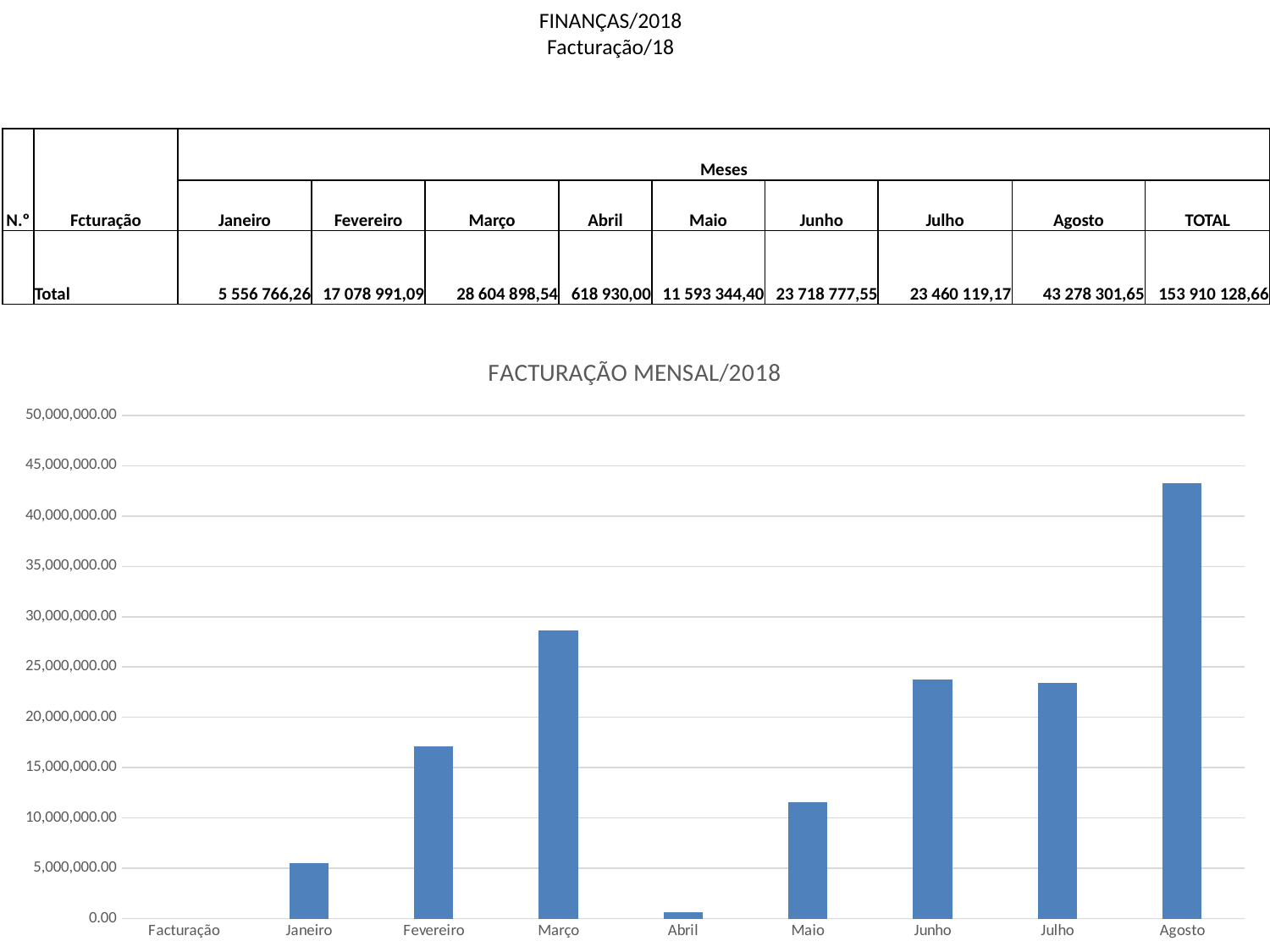

# FINANÇAS/2018 Facturação/18
| N.º | Fcturação | Meses |  |  |  |  |  |  |  |  |
| --- | --- | --- | --- | --- | --- | --- | --- | --- | --- | --- |
|  |  | Janeiro | Fevereiro | Março | Abril | Maio | Junho | Julho | Agosto | TOTAL |
|  | Total | 5 556 766,26 | 17 078 991,09 | 28 604 898,54 | 618 930,00 | 11 593 344,40 | 23 718 777,55 | 23 460 119,17 | 43 278 301,65 | 153 910 128,66 |

### Chart: FACTURAÇÃO MENSAL/2018

| Category |  |
|---|---|
| Facturação | None |
| Janeiro | 5556766.260000007 |
| Fevereiro | 17078991.089999985 |
| Março | 28604898.539999932 |
| Abril | 618930.0 |
| Maio | 11593344.400000004 |
| Junho | 23718777.54999993 |
| Julho | 23460119.169999957 |
| Agosto | 43278301.65000006 |